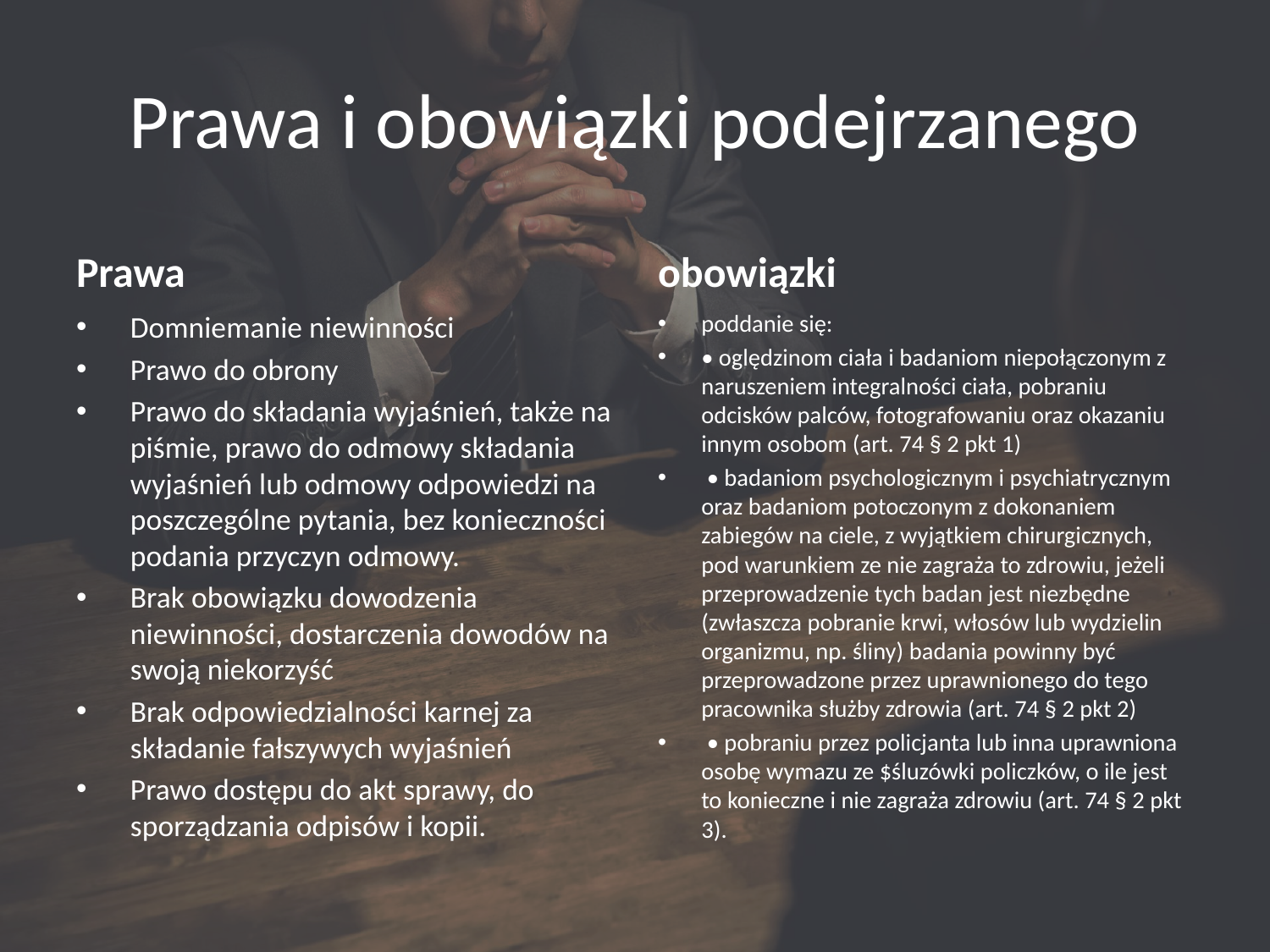

# Prawa i obowiązki podejrzanego
Prawa
obowiązki
Domniemanie niewinności
Prawo do obrony
Prawo do składania wyjaśnień, także na piśmie, prawo do odmowy składania wyjaśnień lub odmowy odpowiedzi na poszczególne pytania, bez konieczności podania przyczyn odmowy.
Brak obowiązku dowodzenia niewinności, dostarczenia dowodów na swoją niekorzyść
Brak odpowiedzialności karnej za składanie fałszywych wyjaśnień
Prawo dostępu do akt sprawy, do sporządzania odpisów i kopii.
poddanie się:
• oględzinom ciała i badaniom niepołączonym z naruszeniem integralności ciała, pobraniu odcisków palców, fotografowaniu oraz okazaniu innym osobom (art. 74 § 2 pkt 1)
 • badaniom psychologicznym i psychiatrycznym oraz badaniom potoczonym z dokonaniem zabiegów na ciele, z wyjątkiem chirurgicznych, pod warunkiem ze nie zagraża to zdrowiu, jeżeli przeprowadzenie tych badan jest niezbędne (zwłaszcza pobranie krwi, włosów lub wydzielin organizmu, np. śliny) badania powinny być przeprowadzone przez uprawnionego do tego pracownika służby zdrowia (art. 74 § 2 pkt 2)
 • pobraniu przez policjanta lub inna uprawniona osobę wymazu ze $śluzówki policzków, o ile jest to konieczne i nie zagraża zdrowiu (art. 74 § 2 pkt 3).